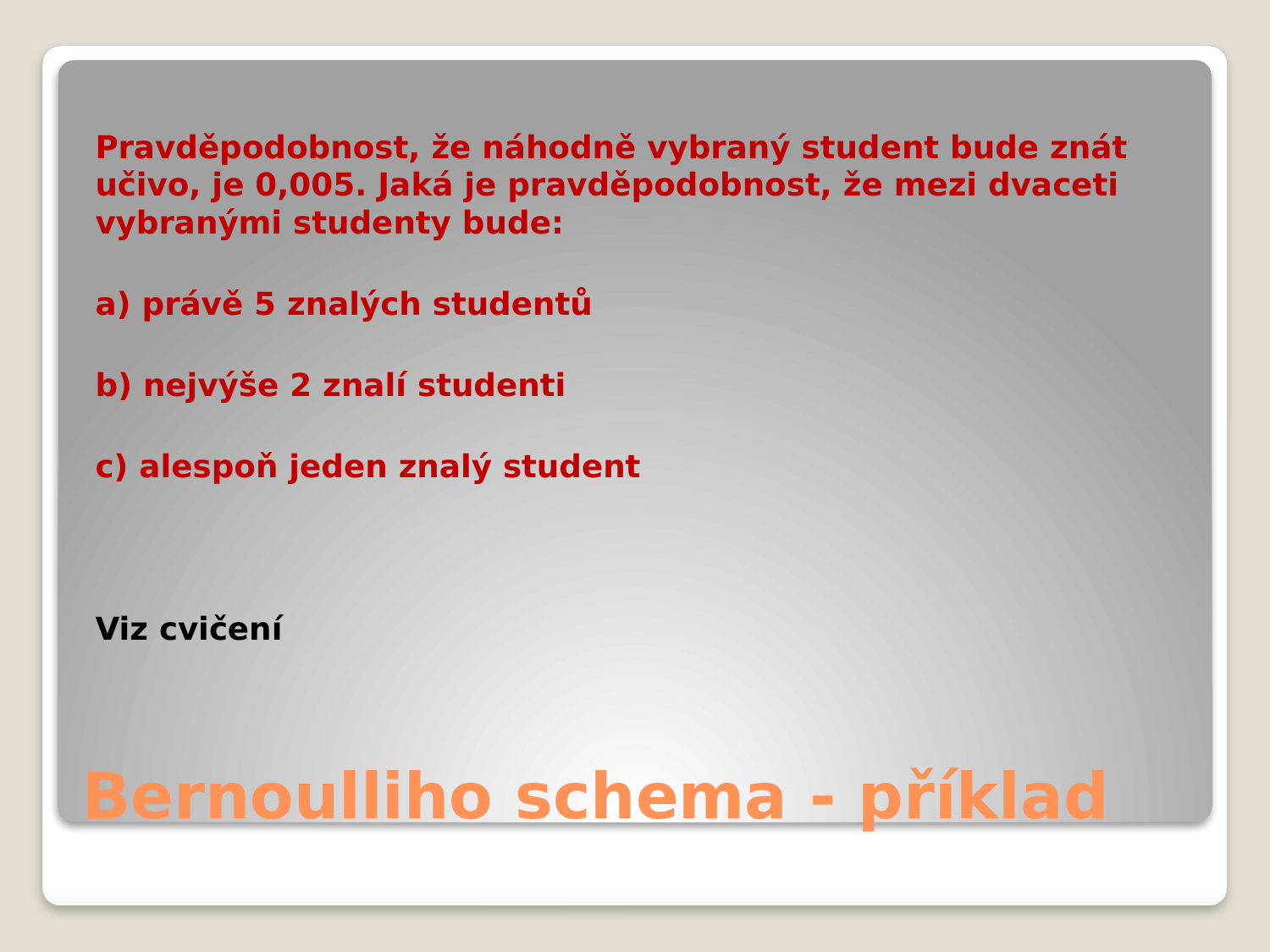

Pravděpodobnost, že náhodně vybraný student bude znát učivo, je 0,005. Jaká je pravděpodobnost, že mezi dvaceti vybranými studenty bude:

a) právě 5 znalých studentů

b) nejvýše 2 znalí studenti

c) alespoň jeden znalý student

Viz cvičení
# Bernoulliho schema - příklad